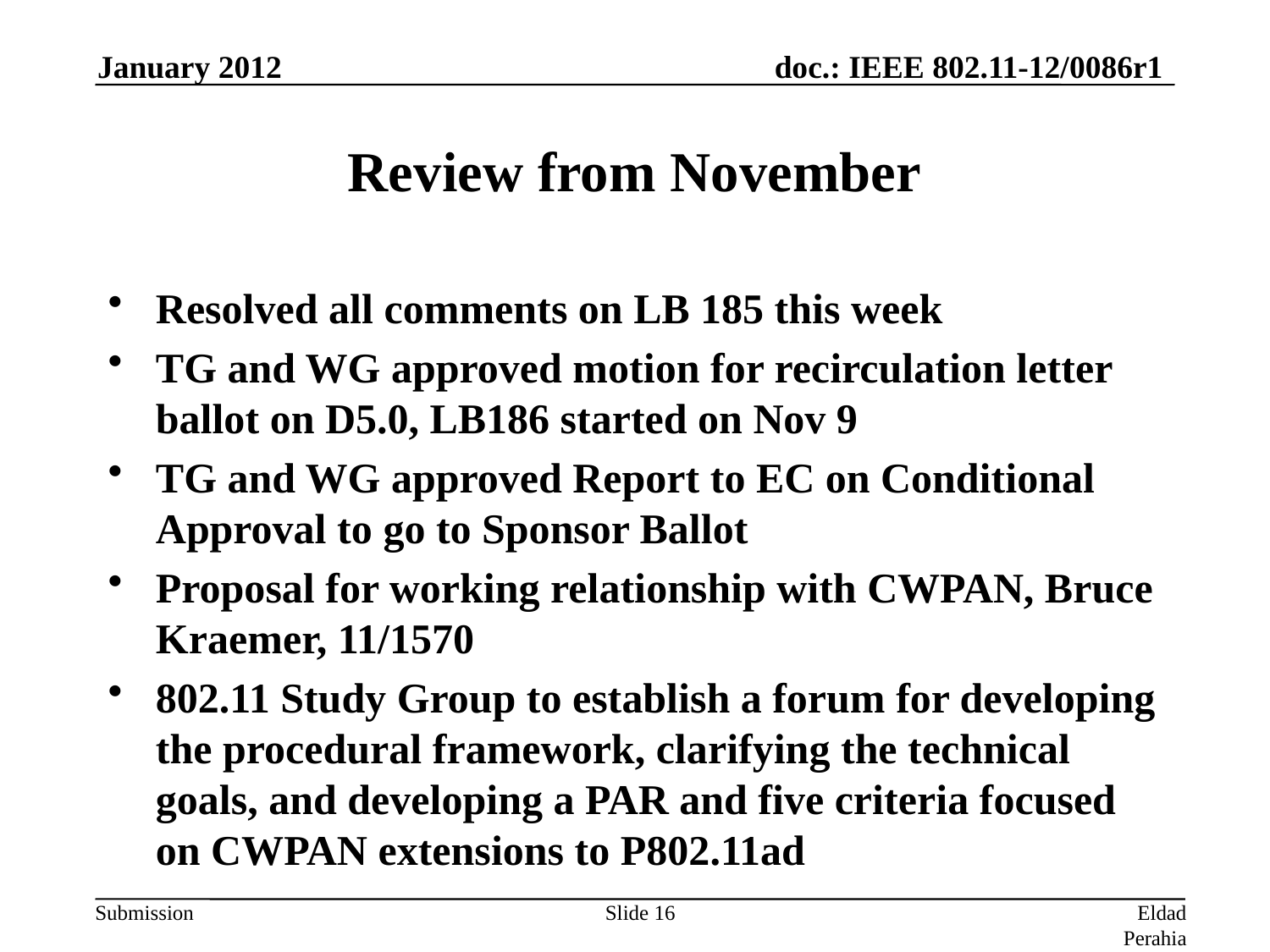

January 2012
# Review from November
Resolved all comments on LB 185 this week
TG and WG approved motion for recirculation letter ballot on D5.0, LB186 started on Nov 9
TG and WG approved Report to EC on Conditional Approval to go to Sponsor Ballot
Proposal for working relationship with CWPAN, Bruce Kraemer, 11/1570
802.11 Study Group to establish a forum for developing the procedural framework, clarifying the technical goals, and developing a PAR and five criteria focused on CWPAN extensions to P802.11ad

Slide 16
Eldad Perahia, Intel Corporation